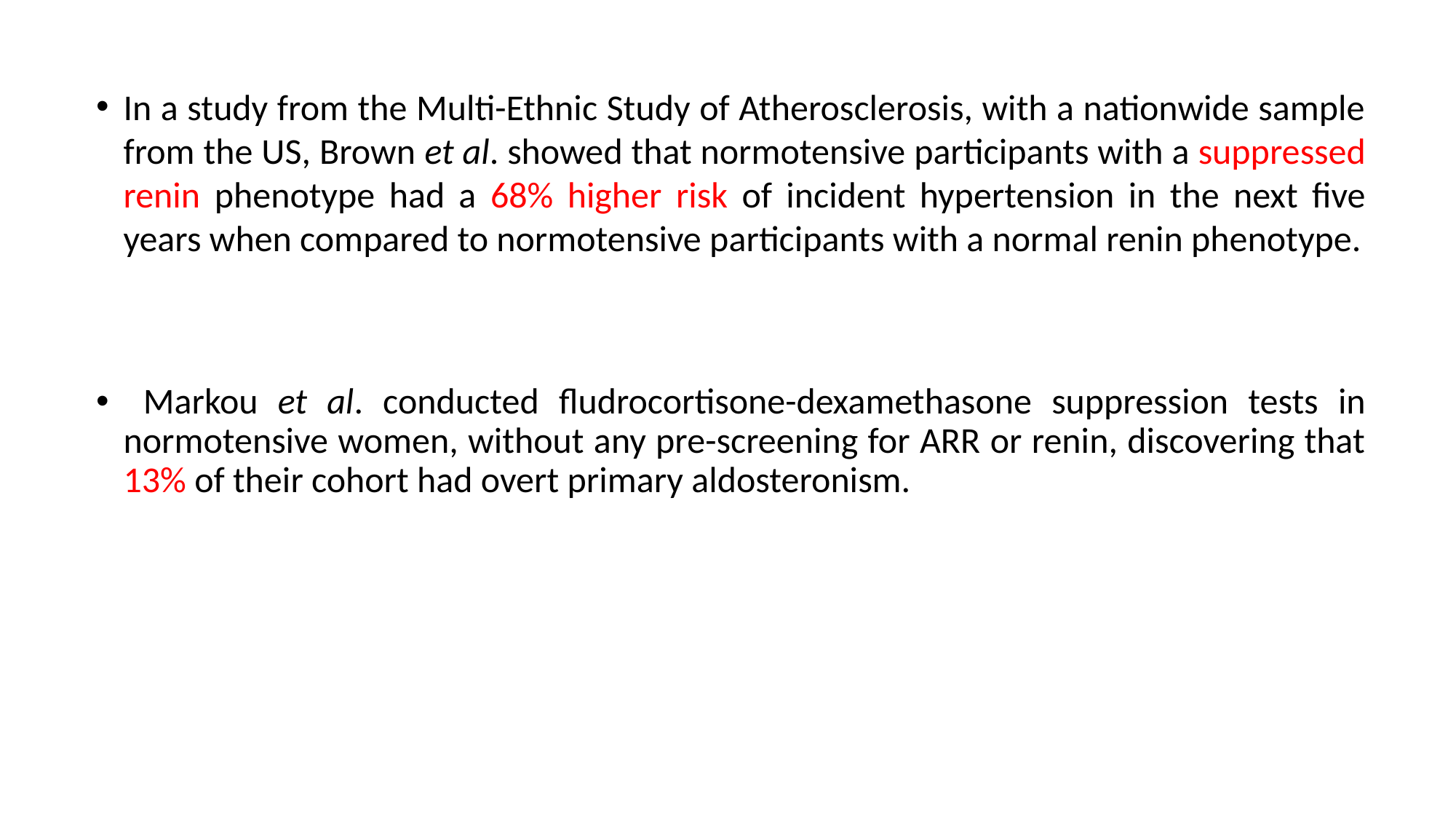

In a study from the Multi-Ethnic Study of Atherosclerosis, with a nationwide sample from the US, Brown et al. showed that normotensive participants with a suppressed renin phenotype had a 68% higher risk of incident hypertension in the next five years when compared to normotensive participants with a normal renin phenotype.

 Markou et al. conducted fludrocortisone-dexamethasone suppression tests in normotensive women, without any pre-screening for ARR or renin, discovering that 13% of their cohort had overt primary aldosteronism.